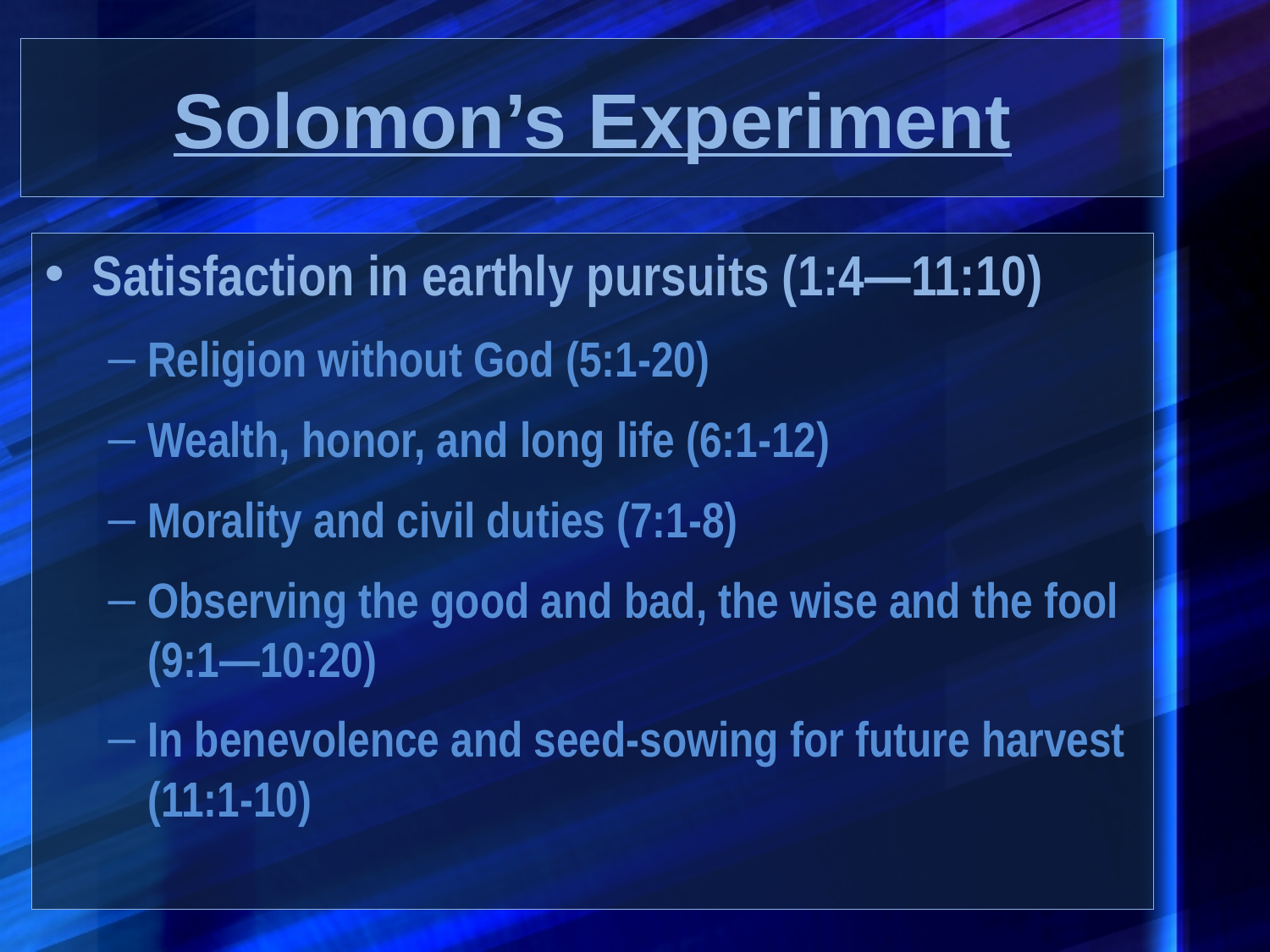

# Solomon’s Experiment
Satisfaction in earthly pursuits (1:4—11:10)
Religion without God (5:1-20)
Wealth, honor, and long life (6:1-12)
Morality and civil duties (7:1-8)
Observing the good and bad, the wise and the fool  (9:1—10:20)
In benevolence and seed-sowing for future harvest (11:1-10)